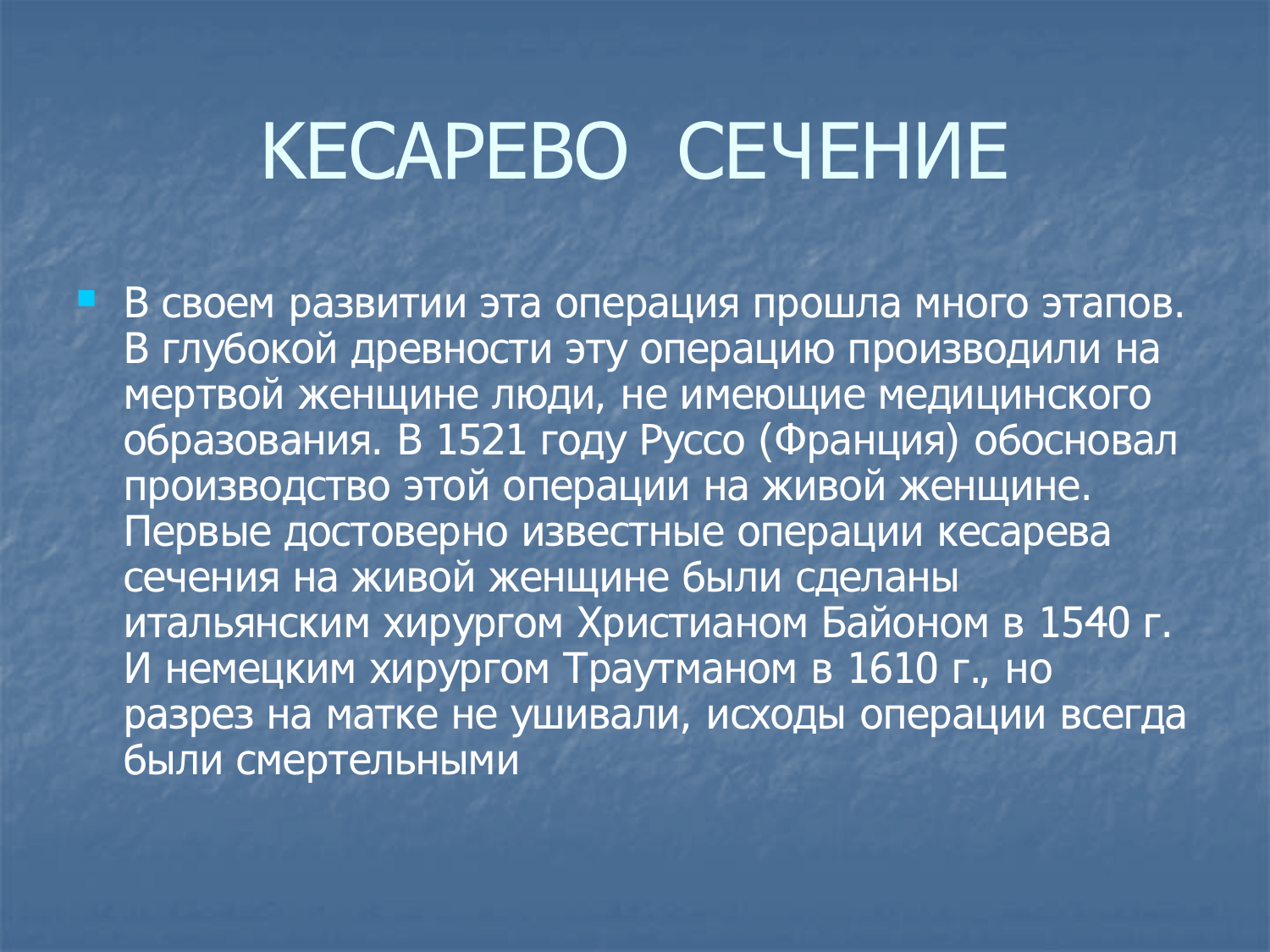

# КЕСАРЕВО  СЕЧЕНИЕ
В своем развитии эта операция прошла много этапов. В глубокой древности эту операцию производили на мертвой женщине люди, не имеющие медицинского образования. В 1521 году Руссо (Франция) обосновал производство этой операции на живой женщине. Первые достоверно известные операции кесарева сечения на живой женщине были сделаны итальянским хирургом Христианом Байоном в 1540 г. И немецким хирургом Траутманом в 1610 г., но разрез на матке не ушивали, исходы операции всегда были смертельными